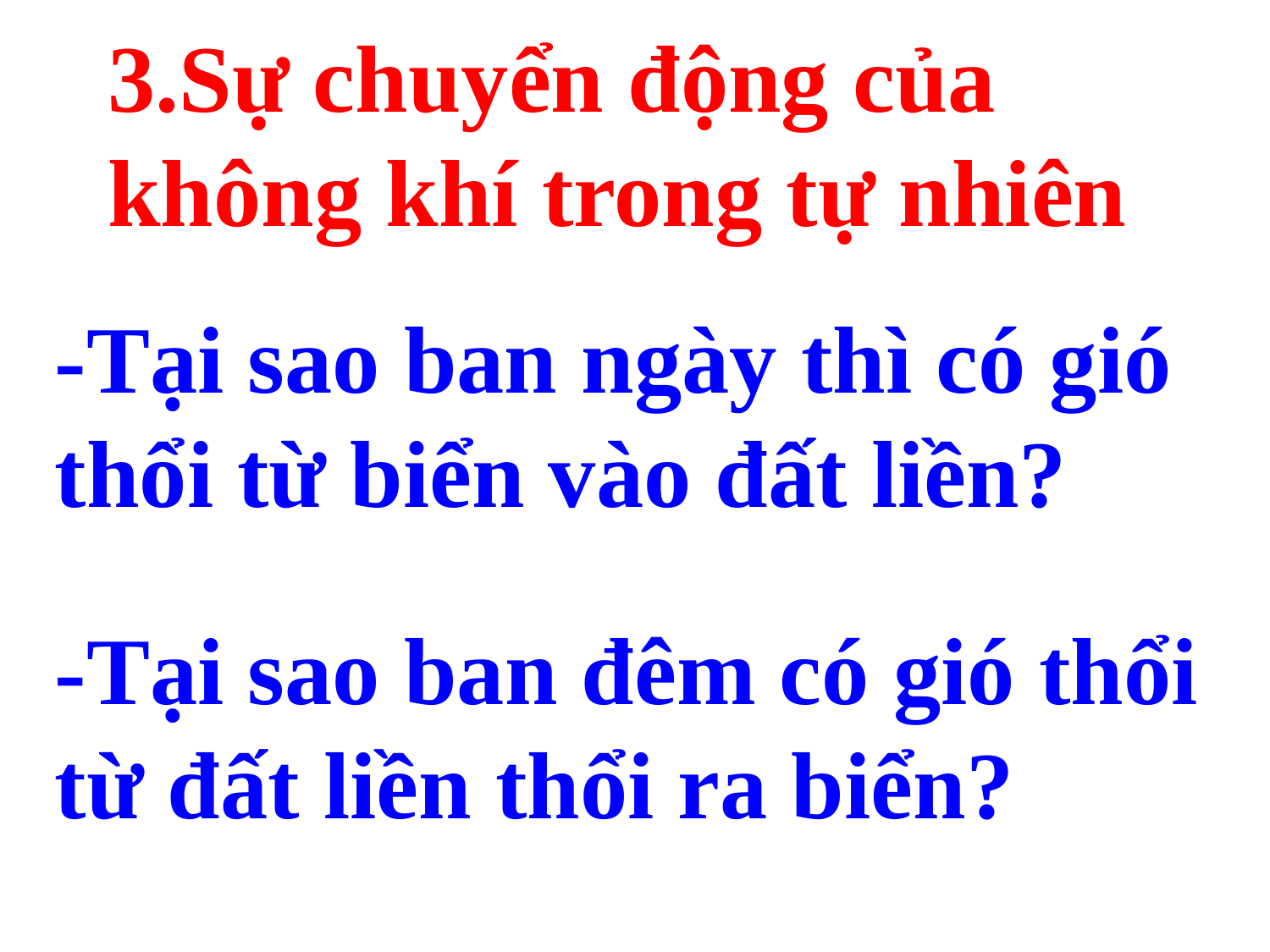

3.Sự chuyển động của không khí trong tự nhiên
-Tại sao ban ngày thì có gió thổi từ biển vào đất liền?
-Tại sao ban đêm có gió thổi từ đất liền thổi ra biển?